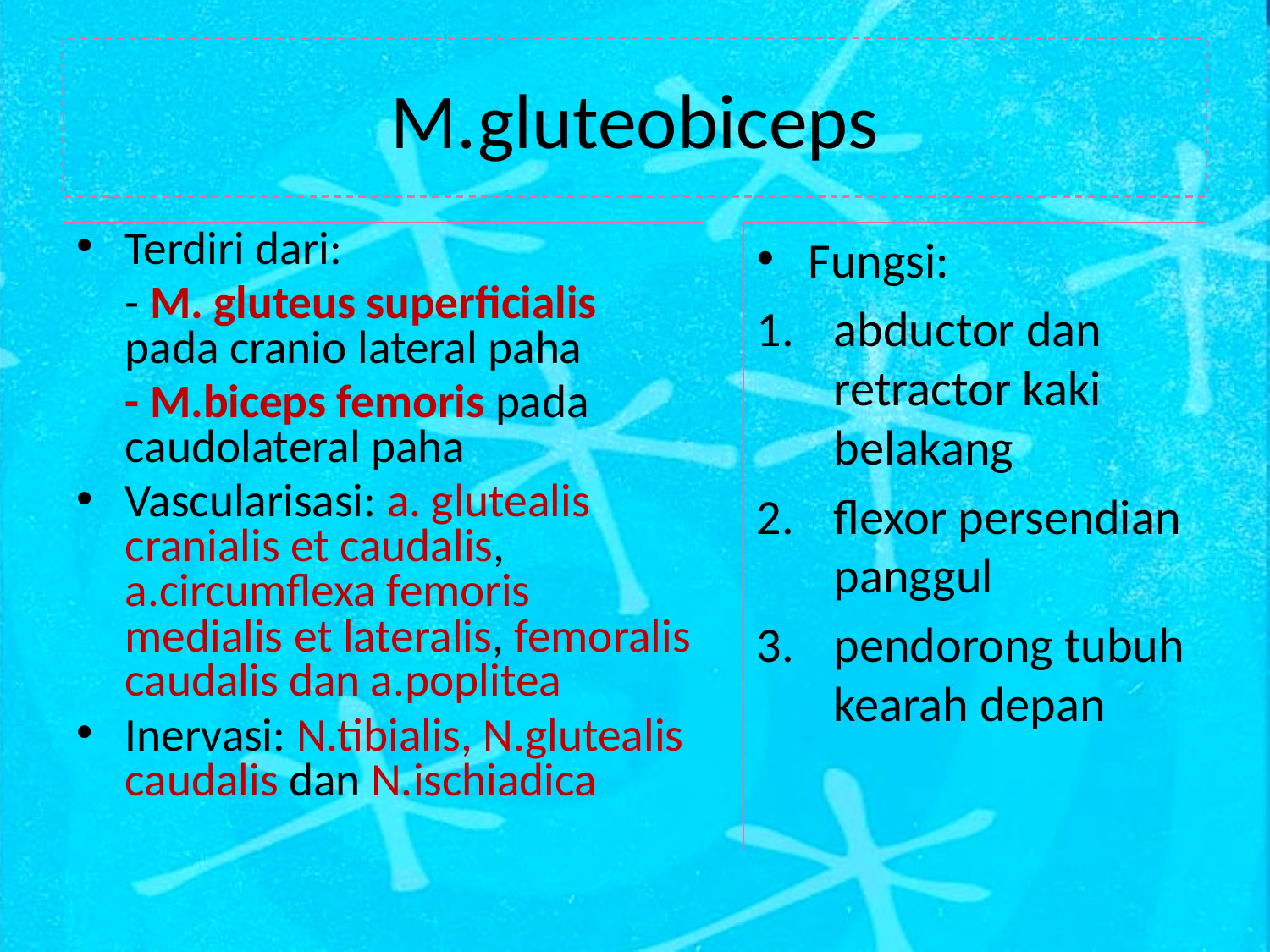

# M.gluteobiceps
Terdiri dari:
	- M. gluteus superficialis pada cranio lateral paha
	- M.biceps femoris pada caudolateral paha
Vascularisasi: a. glutealis cranialis et caudalis, a.circumflexa femoris medialis et lateralis, femoralis caudalis dan a.poplitea
Inervasi: N.tibialis, N.glutealis caudalis dan N.ischiadica
Fungsi:
abductor dan retractor kaki belakang
flexor persendian panggul
pendorong tubuh kearah depan